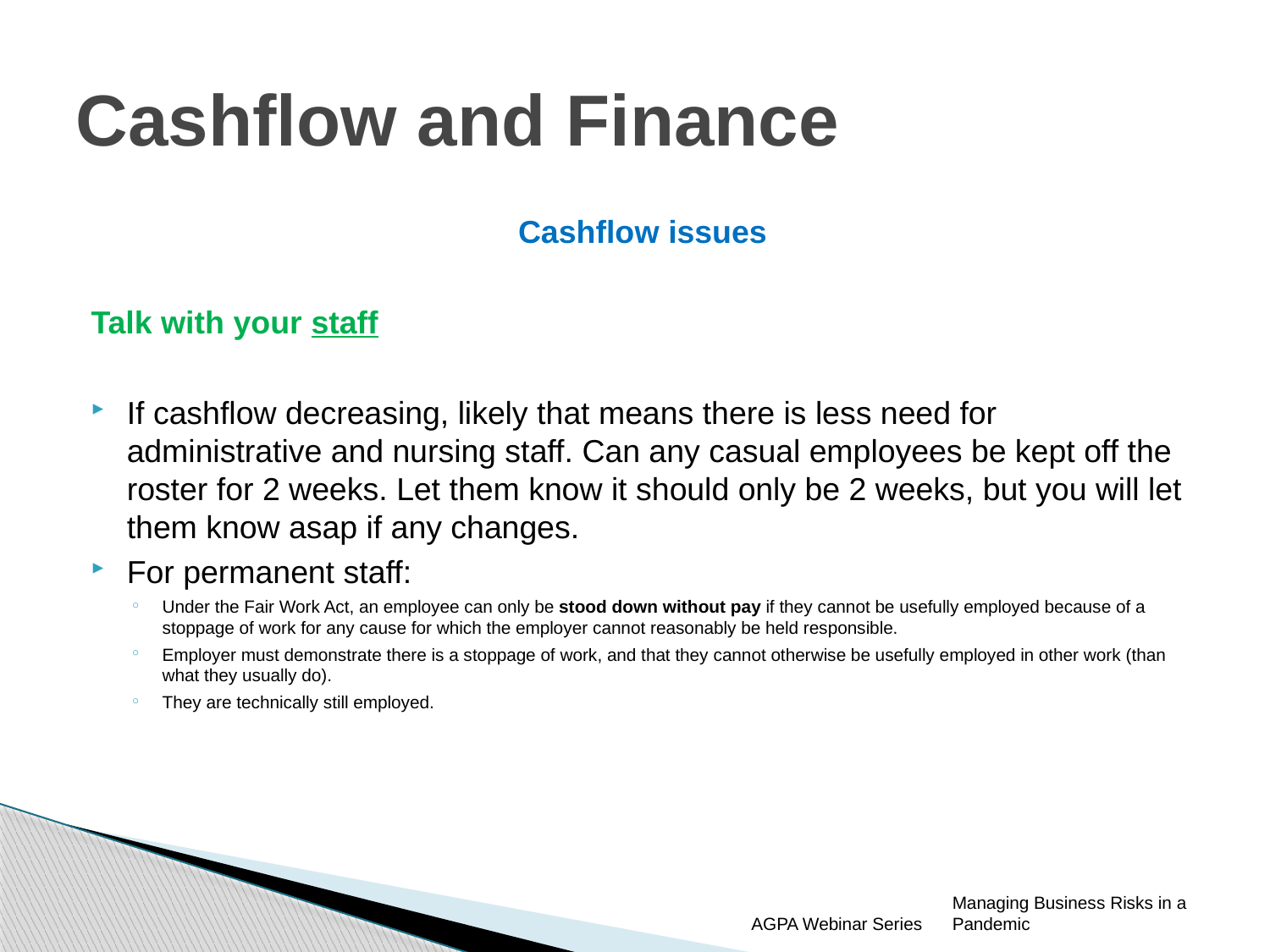

# Cashflow and Finance
Cashflow issues

Talk with your staff

If cashflow decreasing, likely that means there is less need for administrative and nursing staff. Can any casual employees be kept off the roster for 2 weeks. Let them know it should only be 2 weeks, but you will let them know asap if any changes.
For permanent staff:
Under the Fair Work Act, an employee can only be stood down without pay if they cannot be usefully employed because of a stoppage of work for any cause for which the employer cannot reasonably be held responsible.
Employer must demonstrate there is a stoppage of work, and that they cannot otherwise be usefully employed in other work (than what they usually do).
They are technically still employed.

Managing Business Risks in a Pandemic
AGPA Webinar Series